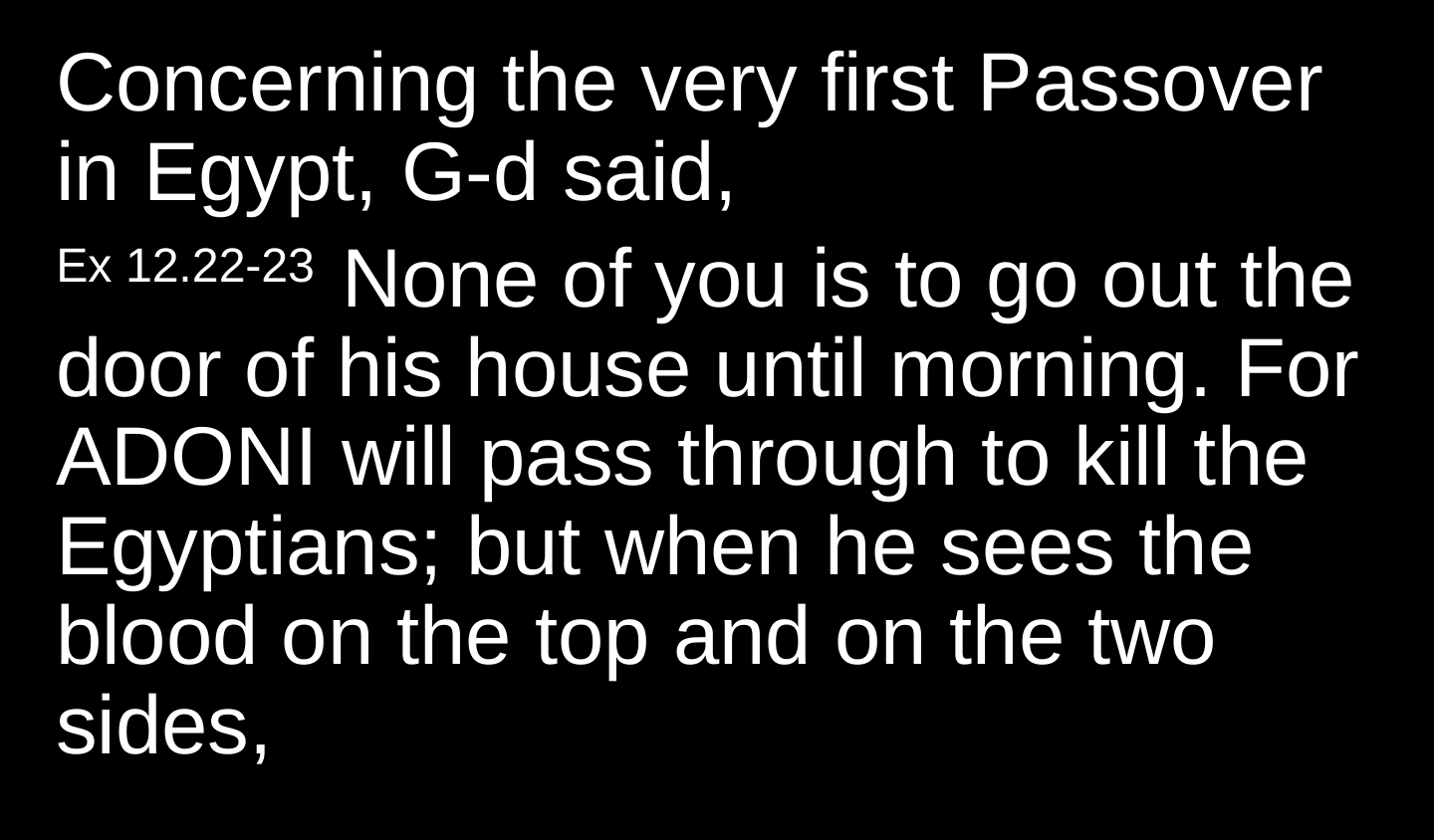

Concerning the very first Passover in Egypt, G-d said,
Ex 12.22-23  None of you is to go out the door of his house until morning. For Adoni will pass through to kill the Egyptians; but when he sees the blood on the top and on the two sides,